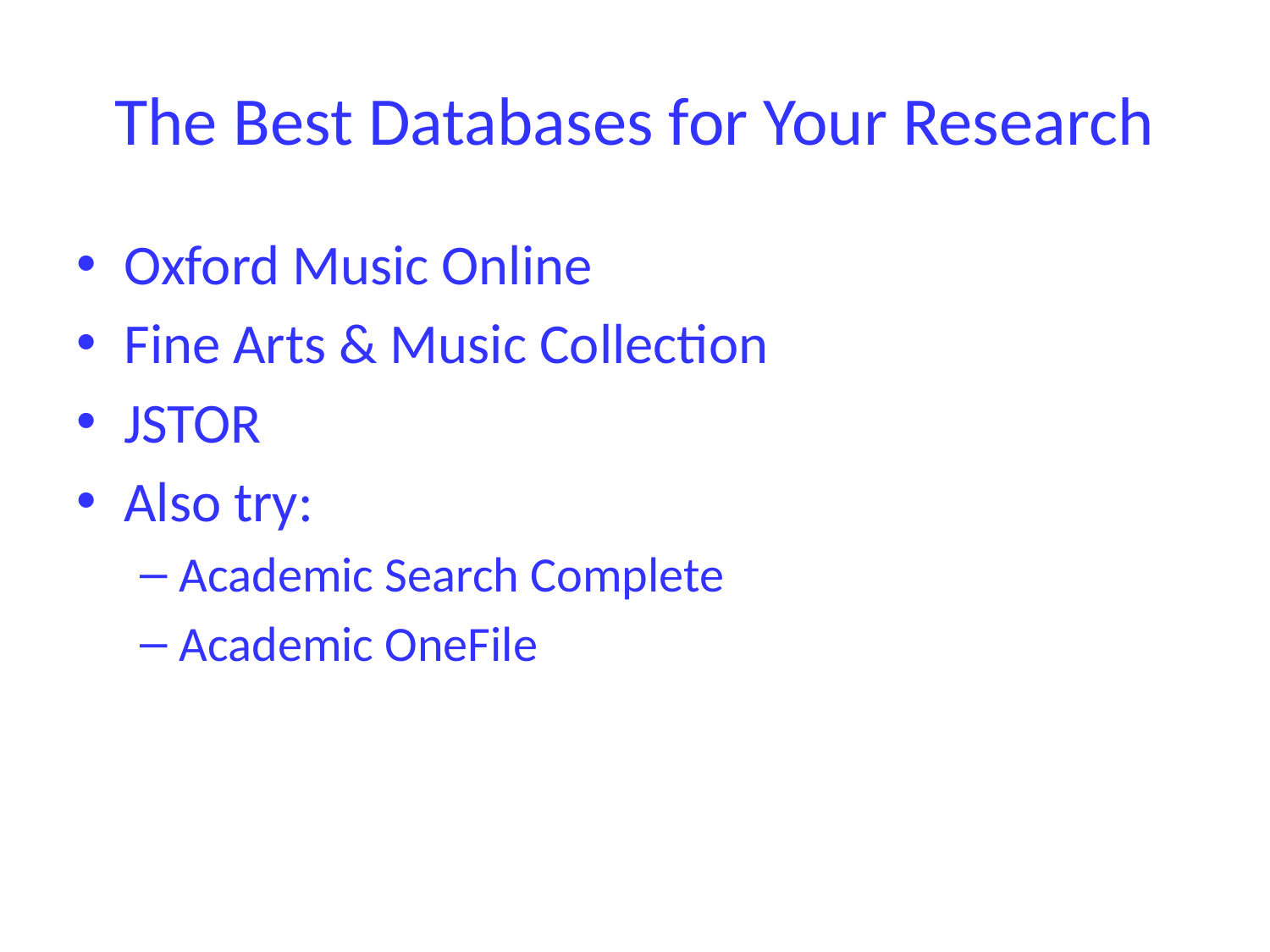

# The Best Databases for Your Research
Oxford Music Online
Fine Arts & Music Collection
JSTOR
Also try:
Academic Search Complete
Academic OneFile